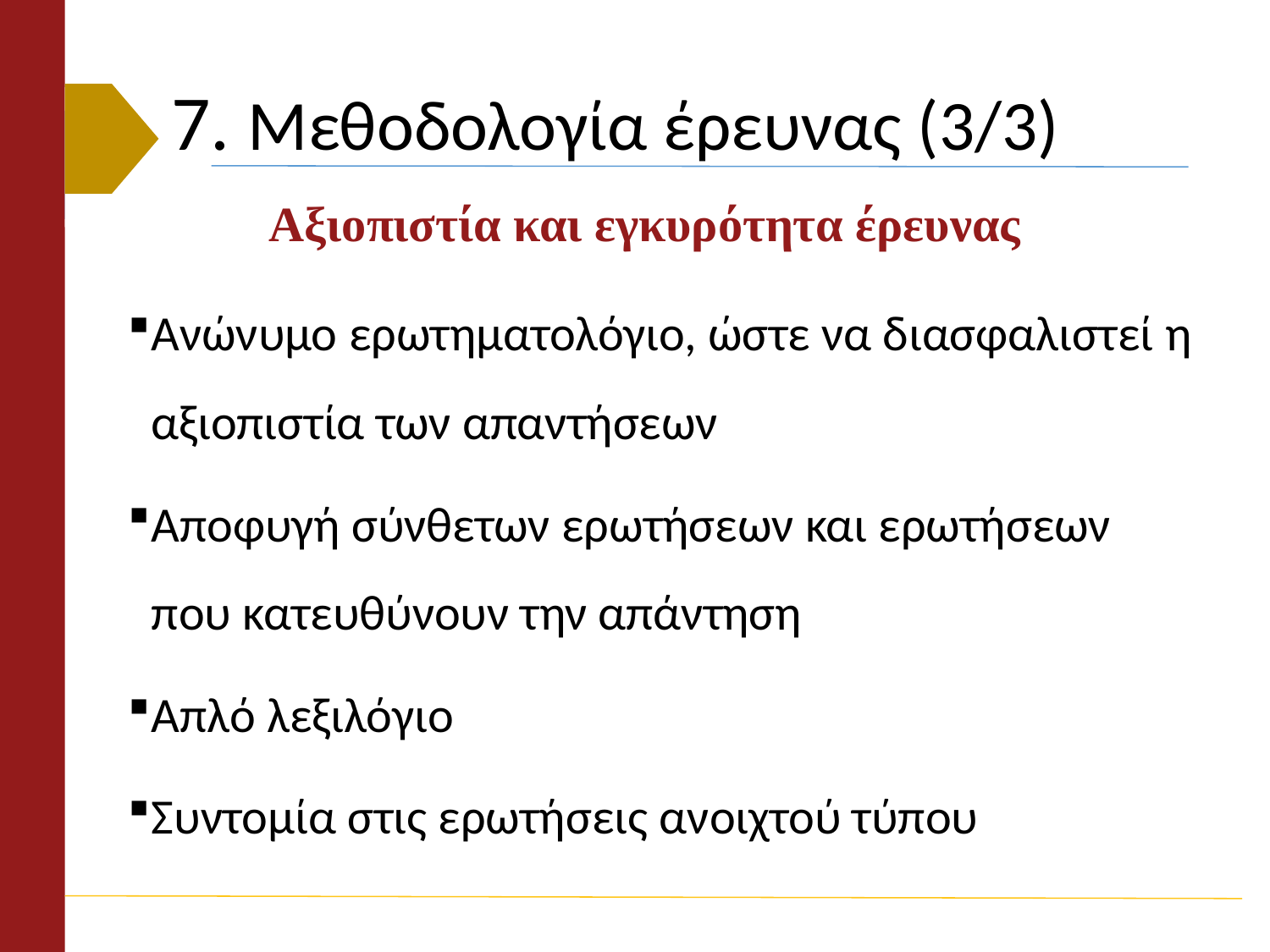

# 7. Μεθοδολογία έρευνας (3/3)
Αξιοπιστία και εγκυρότητα έρευνας
Ανώνυμο ερωτηματολόγιο, ώστε να διασφαλιστεί η αξιοπιστία των απαντήσεων
Αποφυγή σύνθετων ερωτήσεων και ερωτήσεων που κατευθύνουν την απάντηση
Απλό λεξιλόγιο
Συντομία στις ερωτήσεις ανοιχτού τύπου